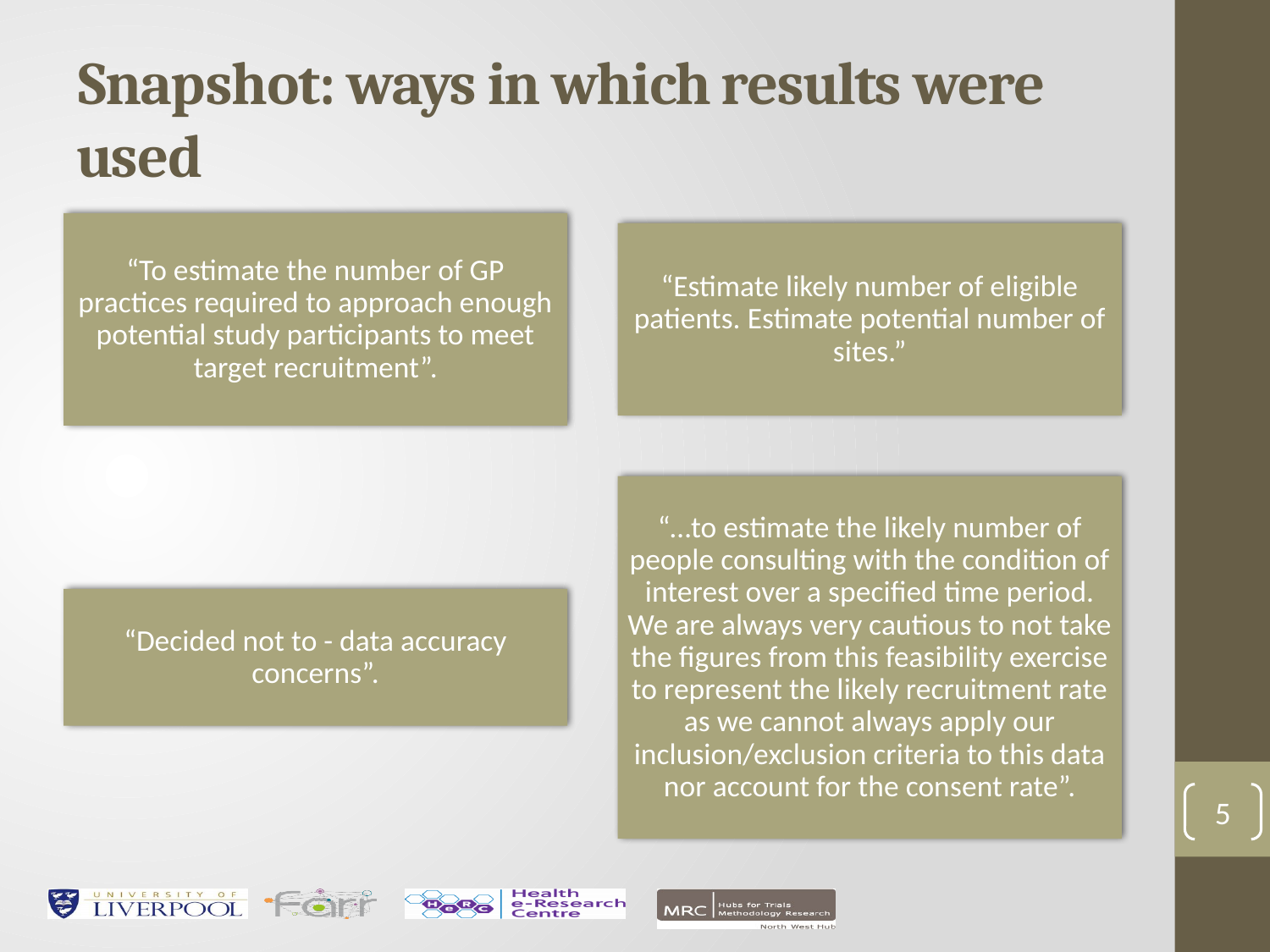

# Snapshot: ways in which results were used
“To estimate the number of GP practices required to approach enough potential study participants to meet target recruitment”.
“Estimate likely number of eligible patients. Estimate potential number of sites.”
“Decided not to - data accuracy concerns”.
“…to estimate the likely number of people consulting with the condition of interest over a specified time period. We are always very cautious to not take the figures from this feasibility exercise to represent the likely recruitment rate as we cannot always apply our inclusion/exclusion criteria to this data nor account for the consent rate”.
5